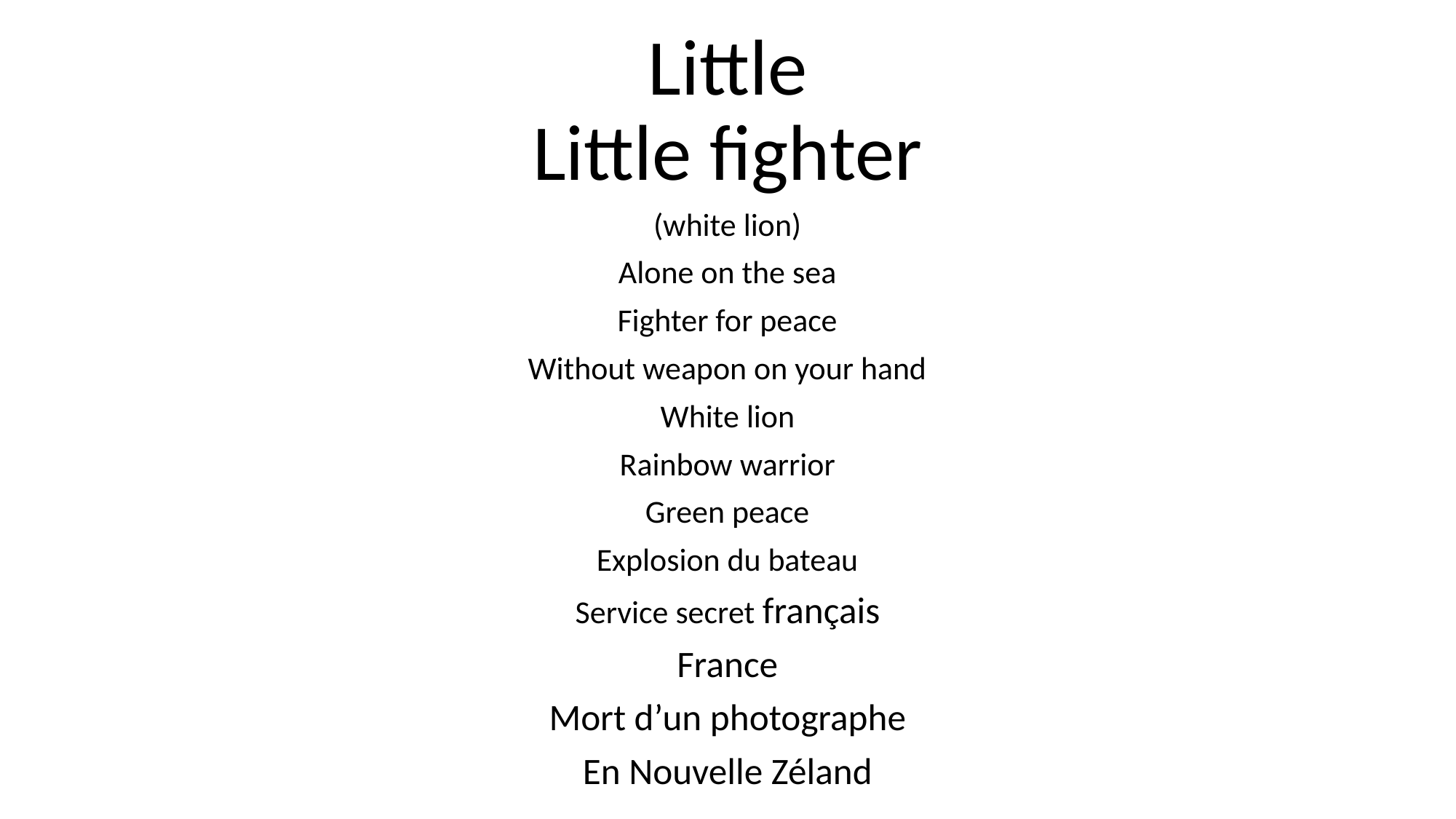

# Little Little fighter
(white lion)
Alone on the sea
Fighter for peace
Without weapon on your hand
White lion
Rainbow warrior
Green peace
Explosion du bateau
Service secret français
France
Mort d’un photographe
En Nouvelle Zéland